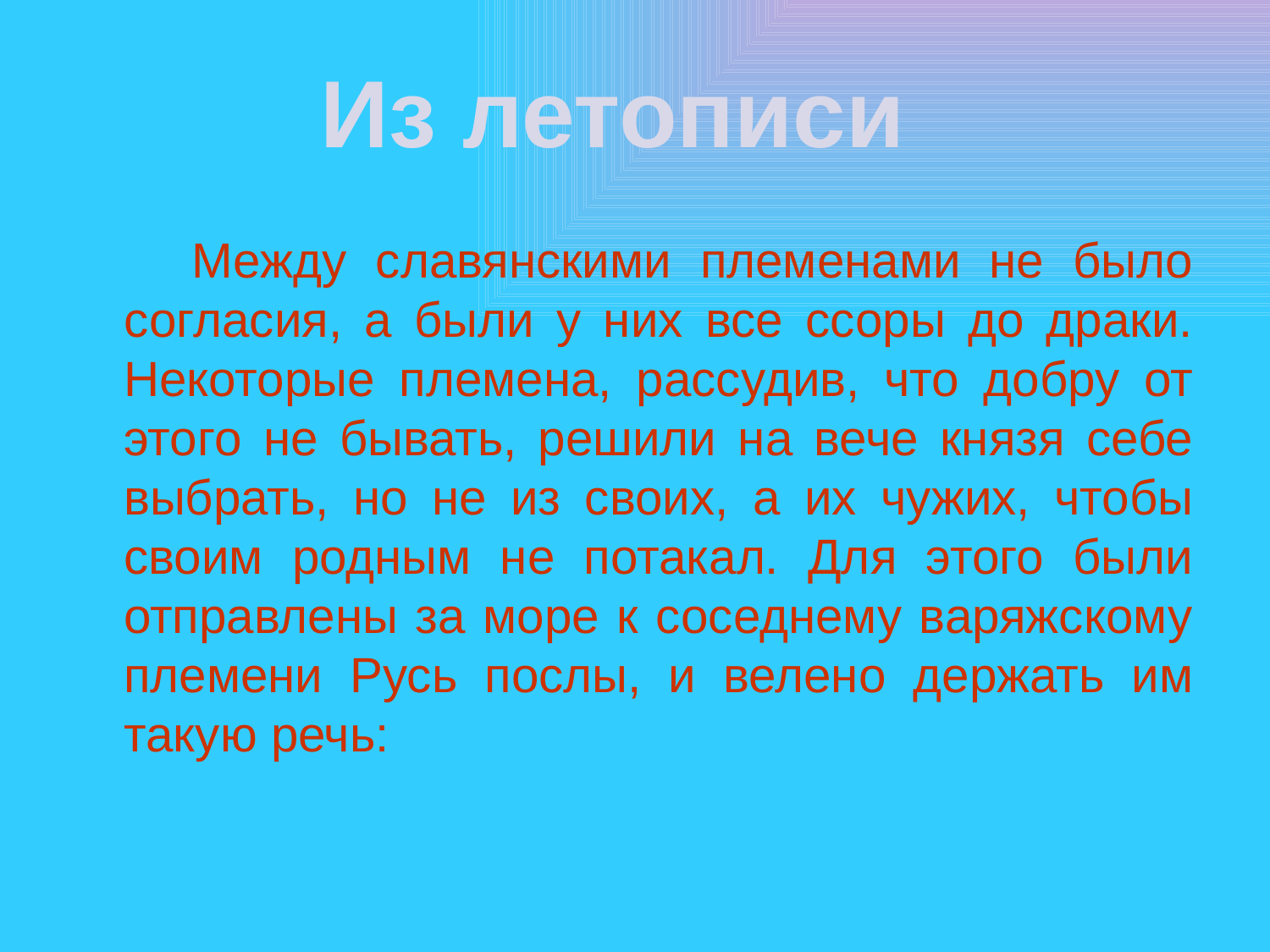

Из летописи
    Между славянскими племенами не было согласия, а были у них все ссоры до драки. Некоторые племена, рассудив, что добру от этого не бывать, решили на вече князя себе выбрать, но не из своих, а их чужих, чтобы своим родным не потакал. Для этого были отправлены за море к соседнему варяжскому племени Русь послы, и велено держать им такую речь: